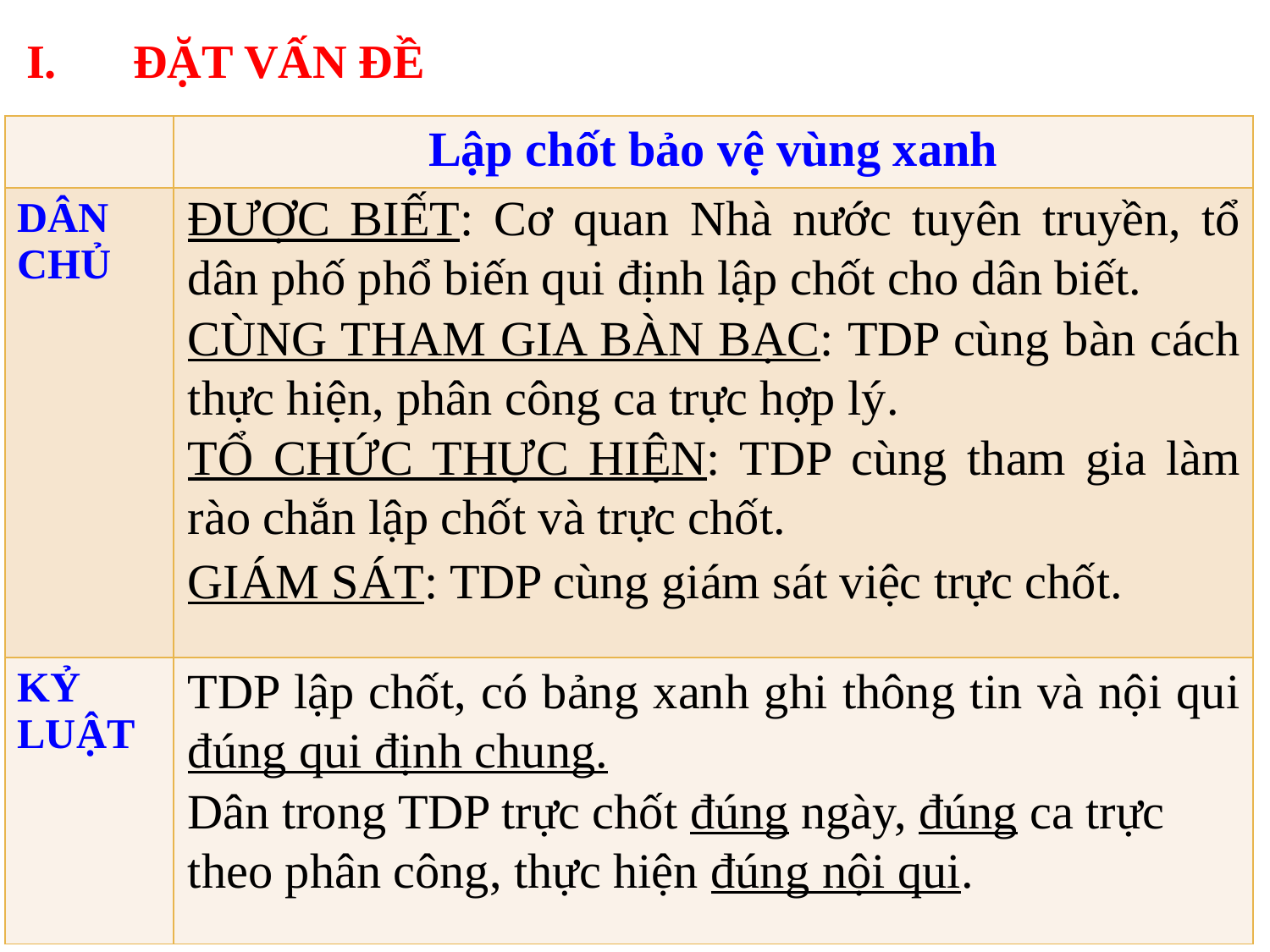

ĐẶT VẤN ĐỀ
|  | Lập chốt bảo vệ vùng xanh |
| --- | --- |
| DÂN CHỦ |  |
| KỶ LUẬT |  |
ĐƯỢC BIẾT: Cơ quan Nhà nước tuyên truyền, tổ dân phố phổ biến qui định lập chốt cho dân biết.
CÙNG THAM GIA BÀN BẠC: TDP cùng bàn cách thực hiện, phân công ca trực hợp lý.
TỔ CHỨC THỰC HIỆN: TDP cùng tham gia làm rào chắn lập chốt và trực chốt.
GIÁM SÁT: TDP cùng giám sát việc trực chốt.
TDP lập chốt, có bảng xanh ghi thông tin và nội qui đúng qui định chung.
Dân trong TDP trực chốt đúng ngày, đúng ca trực
theo phân công, thực hiện đúng nội qui.